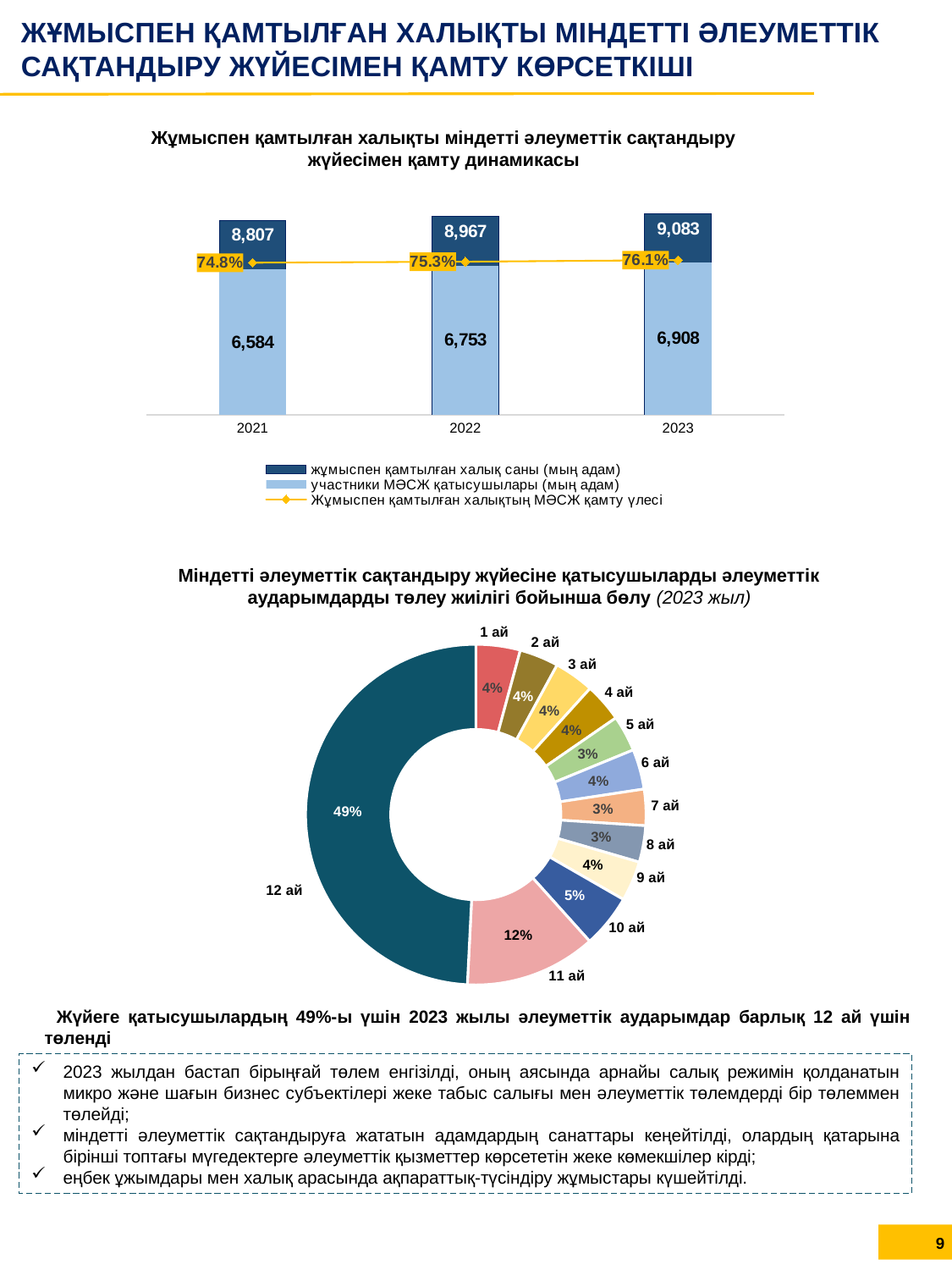

ЖҰМЫСПЕН ҚАМТЫЛҒАН ХАЛЫҚТЫ МІНДЕТТІ ӘЛЕУМЕТТІК САҚТАНДЫРУ ЖҮЙЕСІМЕН ҚАМТУ КӨРСЕТКІШІ
Жұмыспен қамтылған халықты міндетті әлеуметтік сақтандыру жүйесімен қамту динамикасы

### Chart

| Category | жұмыспен қамтылған халық саны (мың адам) | участники МӘСЖ қатысушылары (мың адам) | Жұмыспен қамтылған халықтың МӘСЖ қамту үлесі  |
|---|---|---|---|
| 2021 | 8807.1 | 6583.9 | 0.748 |
| 2022 | 8966.9 | 6753.3 | 0.753 |
| 2023 | 9082.9 | 6908.0 | 0.761 |
Міндетті әлеуметтік сақтандыру жүйесіне қатысушыларды әлеуметтік аударымдарды төлеу жиілігі бойынша бөлу (2023 жыл)

[unsupported chart]

Жүйеге қатысушылардың 49%-ы үшін 2023 жылы әлеуметтік аударымдар барлық 12 ай үшін төленді
2023 жылдан бастап бірыңғай төлем енгізілді, оның аясында арнайы салық режимін қолданатын микро және шағын бизнес субъектілері жеке табыс салығы мен әлеуметтік төлемдерді бір төлеммен төлейді;
міндетті әлеуметтік сақтандыруға жататын адамдардың санаттары кеңейтілді, олардың қатарына бірінші топтағы мүгедектерге әлеуметтік қызметтер көрсететін жеке көмекшілер кірді;
еңбек ұжымдары мен халық арасында ақпараттық-түсіндіру жұмыстары күшейтілді.

9